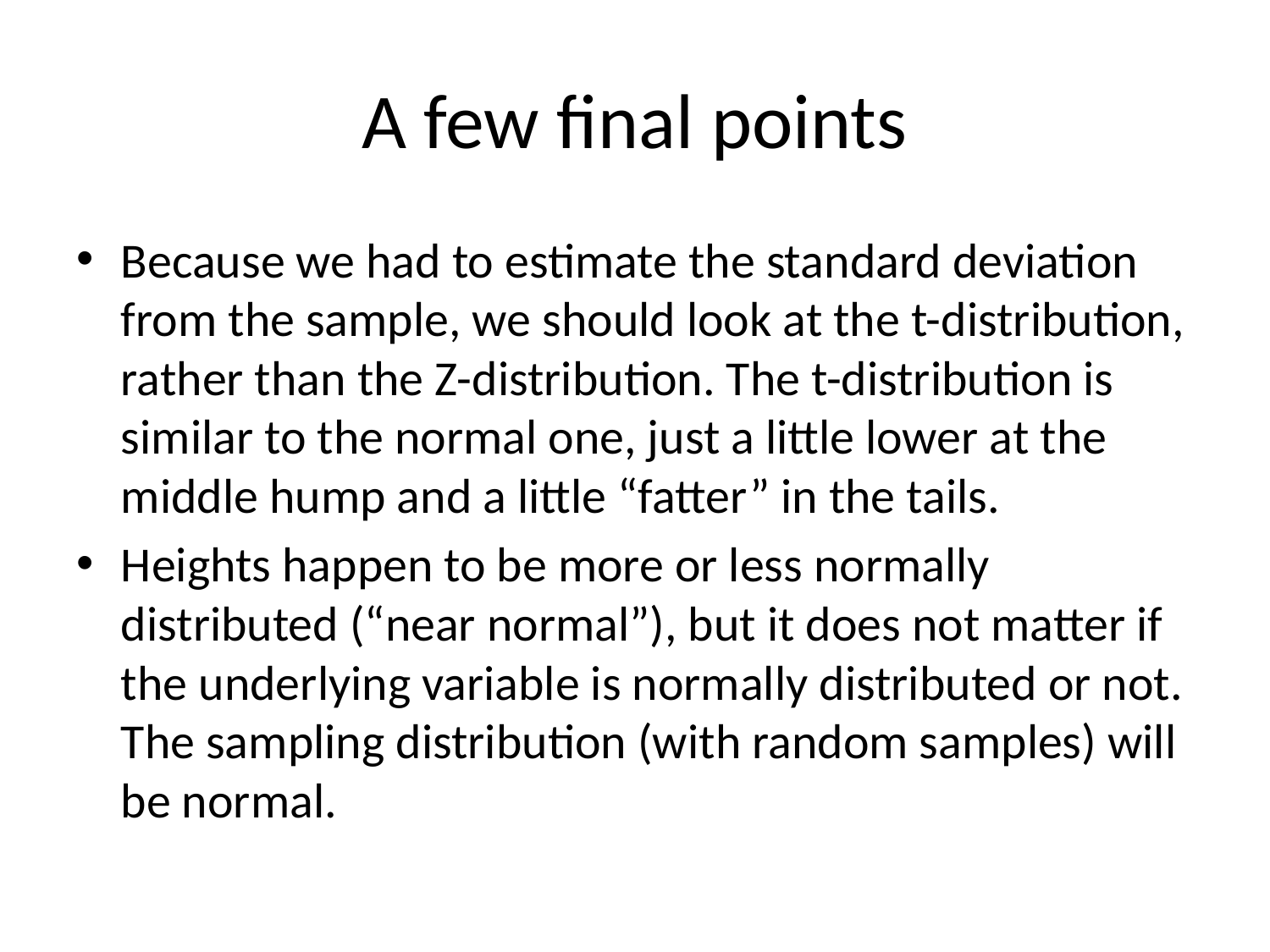

# A few final points
Because we had to estimate the standard deviation from the sample, we should look at the t-distribution, rather than the Z-distribution. The t-distribution is similar to the normal one, just a little lower at the middle hump and a little “fatter” in the tails.
Heights happen to be more or less normally distributed (“near normal”), but it does not matter if the underlying variable is normally distributed or not. The sampling distribution (with random samples) will be normal.